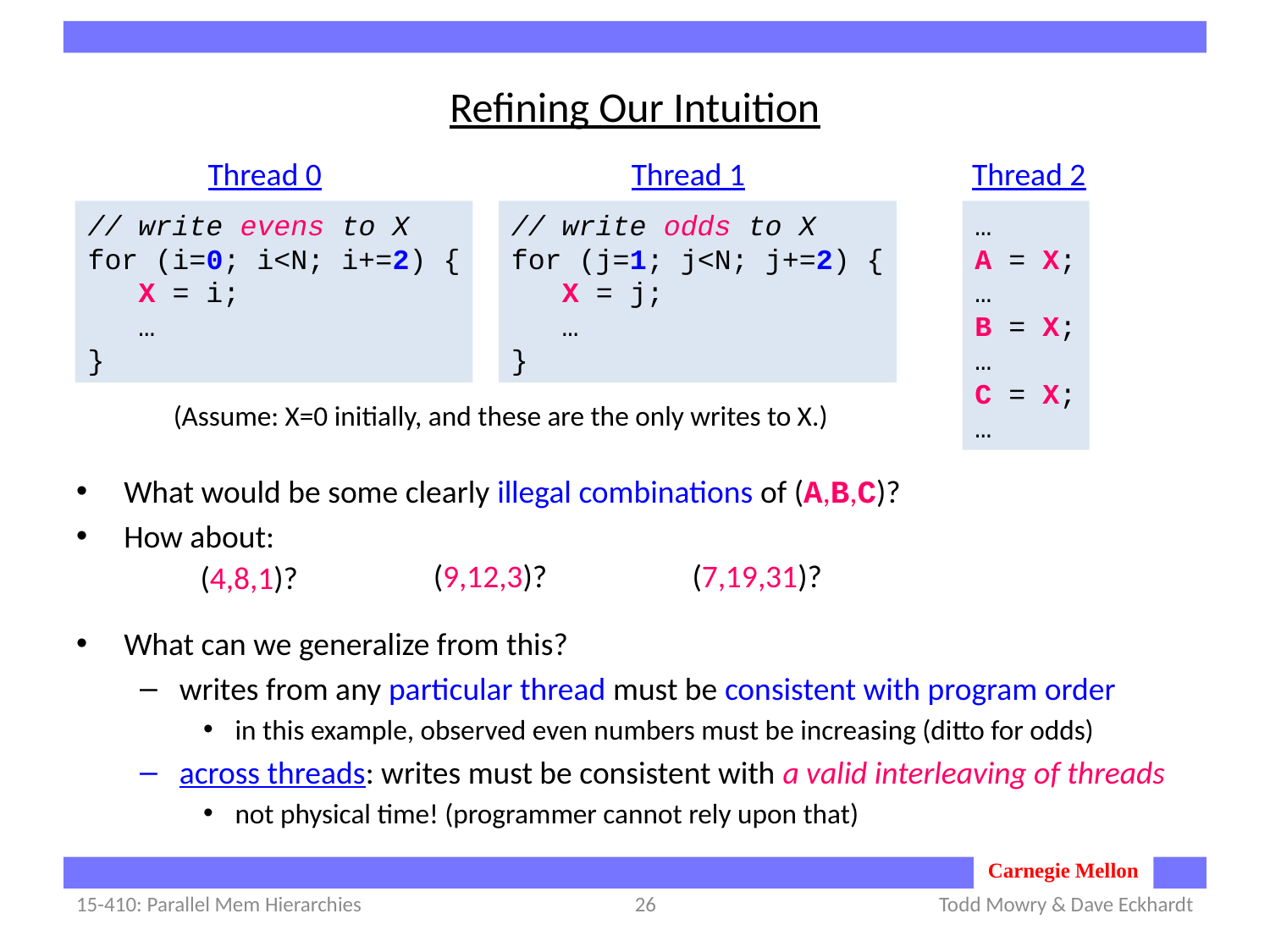

# Refining Our Intuition
Thread 0
Thread 1
Thread 2
// write evens to X
for (i=0; i<N; i+=2) {
   X = i;
   …
}
// write odds to X
for (j=1; j<N; j+=2) {
   X = j;
   …
}
…
A = X;
…
B = X;
…
C = X;
…
(Assume: X=0 initially, and these are the only writes to X.)
What would be some clearly illegal combinations of (A,B,C)?
How about:

What can we generalize from this?
writes from any particular thread must be consistent with program order
in this example, observed even numbers must be increasing (ditto for odds)
across threads: writes must be consistent with a valid interleaving of threads
not physical time! (programmer cannot rely upon that)
(9,12,3)?
(7,19,31)?
(4,8,1)?
15-410: Parallel Mem Hierarchies
26
Todd Mowry & Dave Eckhardt